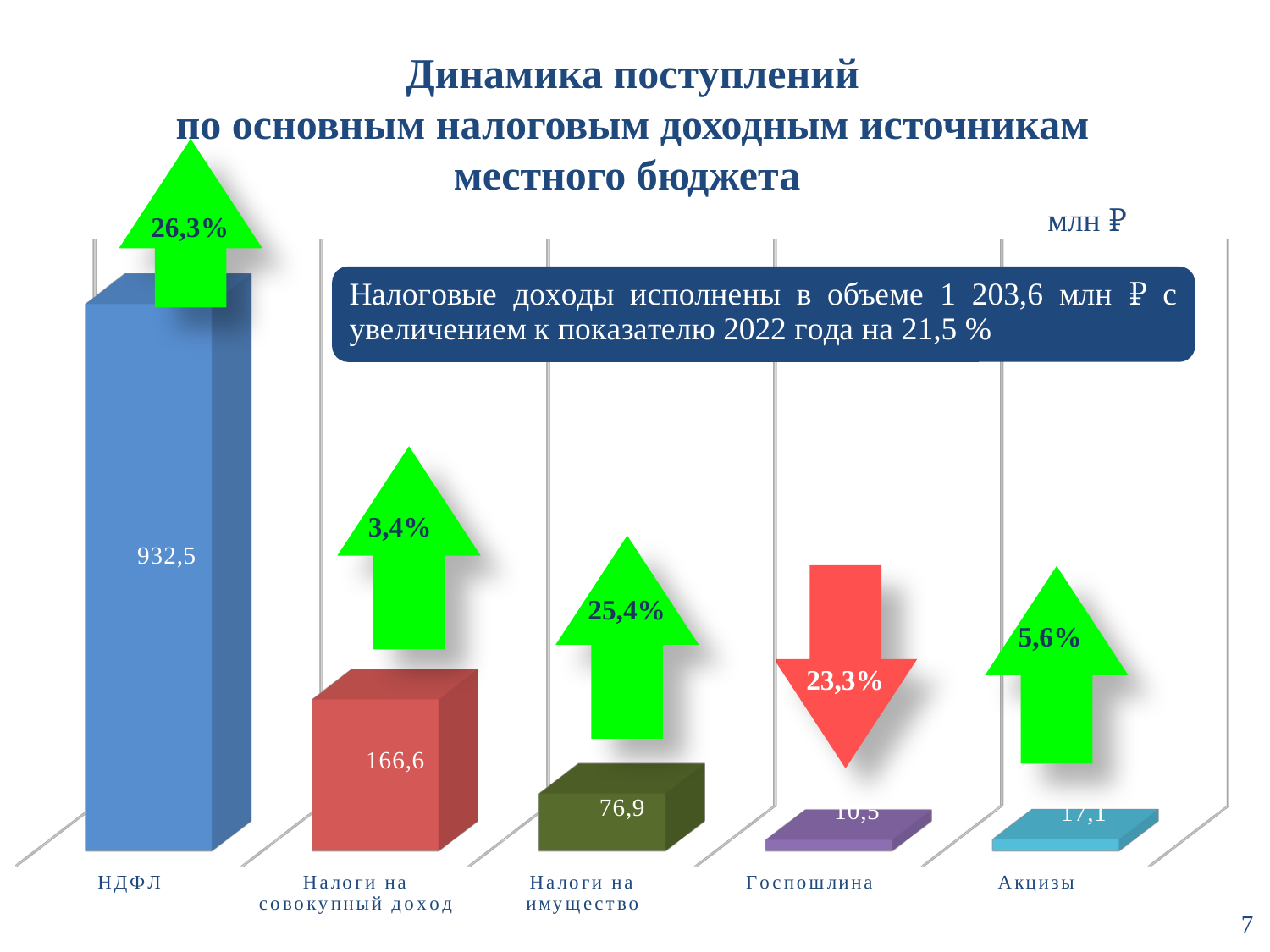

Динамика поступлений
по основным налоговым доходным источникам
местного бюджета

26,3%
млн ₽

[unsupported chart]

3,4%

25,4%

5,6%
0,50,5%
23,3%
7